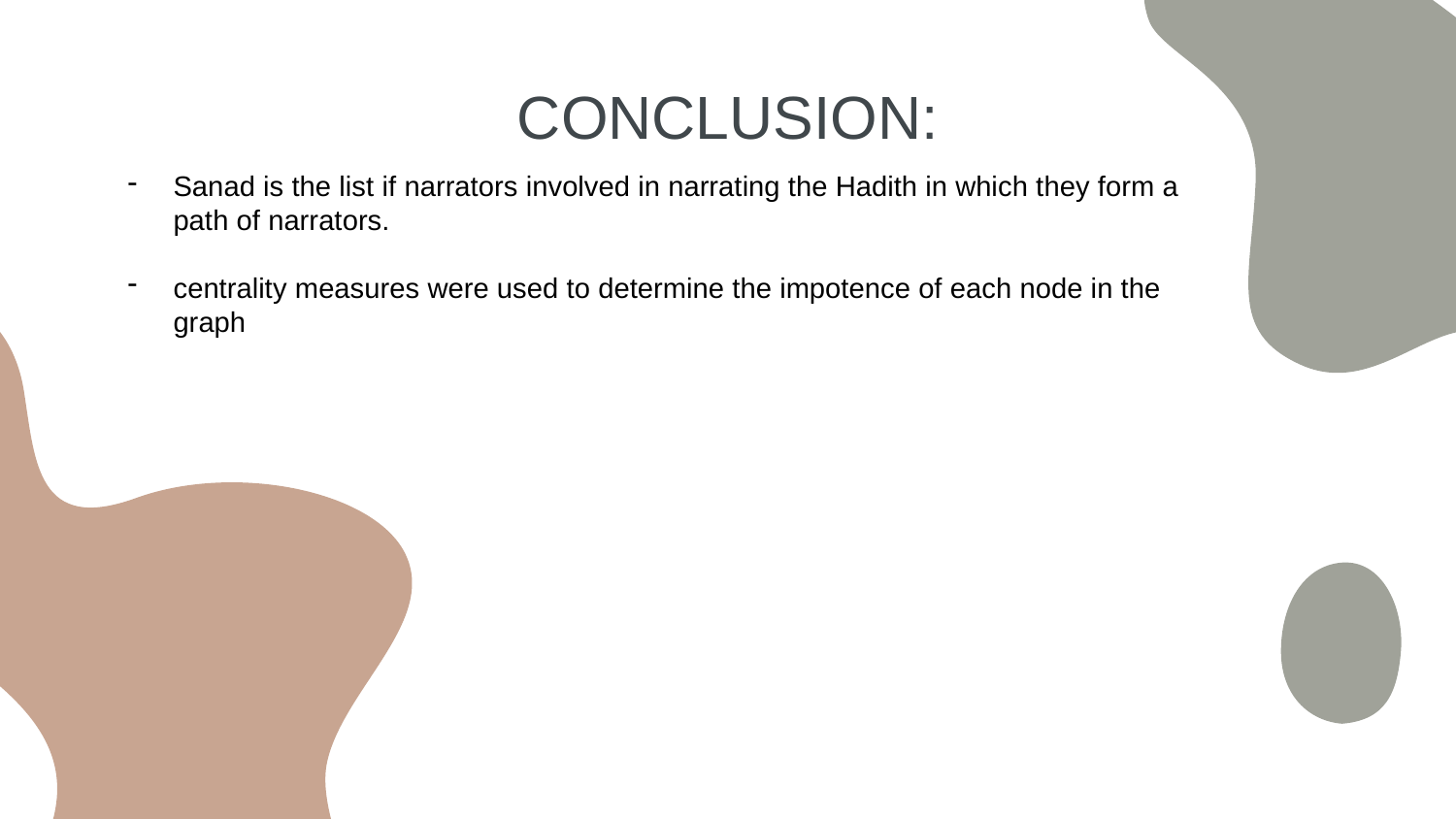

# CONCLUSION:
Sanad is the list if narrators involved in narrating the Hadith in which they form a path of narrators.

centrality measures were used to determine the impotence of each node in the graph